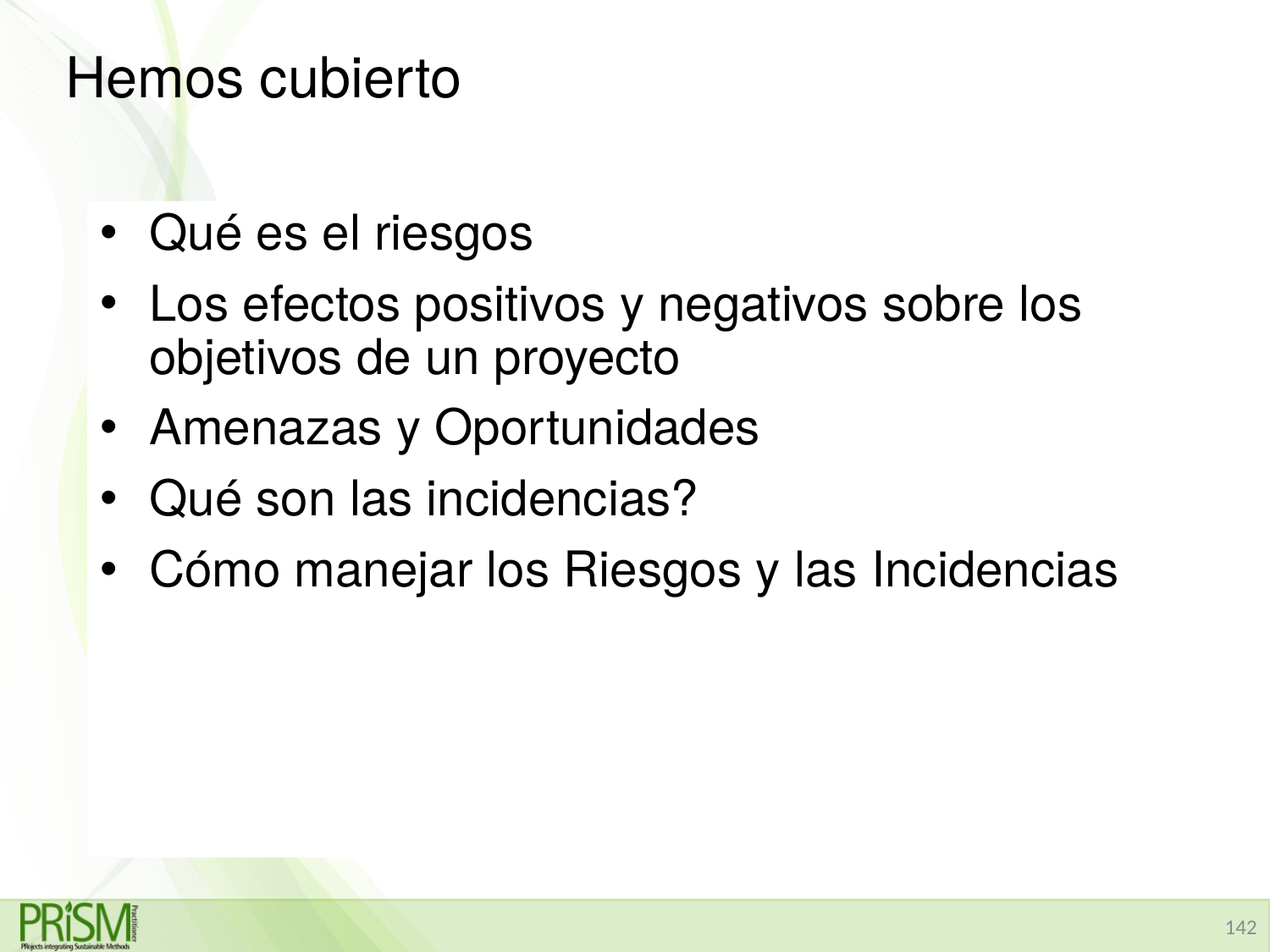

# Hemos cubierto
Qué es el riesgos
Los efectos positivos y negativos sobre los objetivos de un proyecto
Amenazas y Oportunidades
Qué son las incidencias?
Cómo manejar los Riesgos y las Incidencias
142